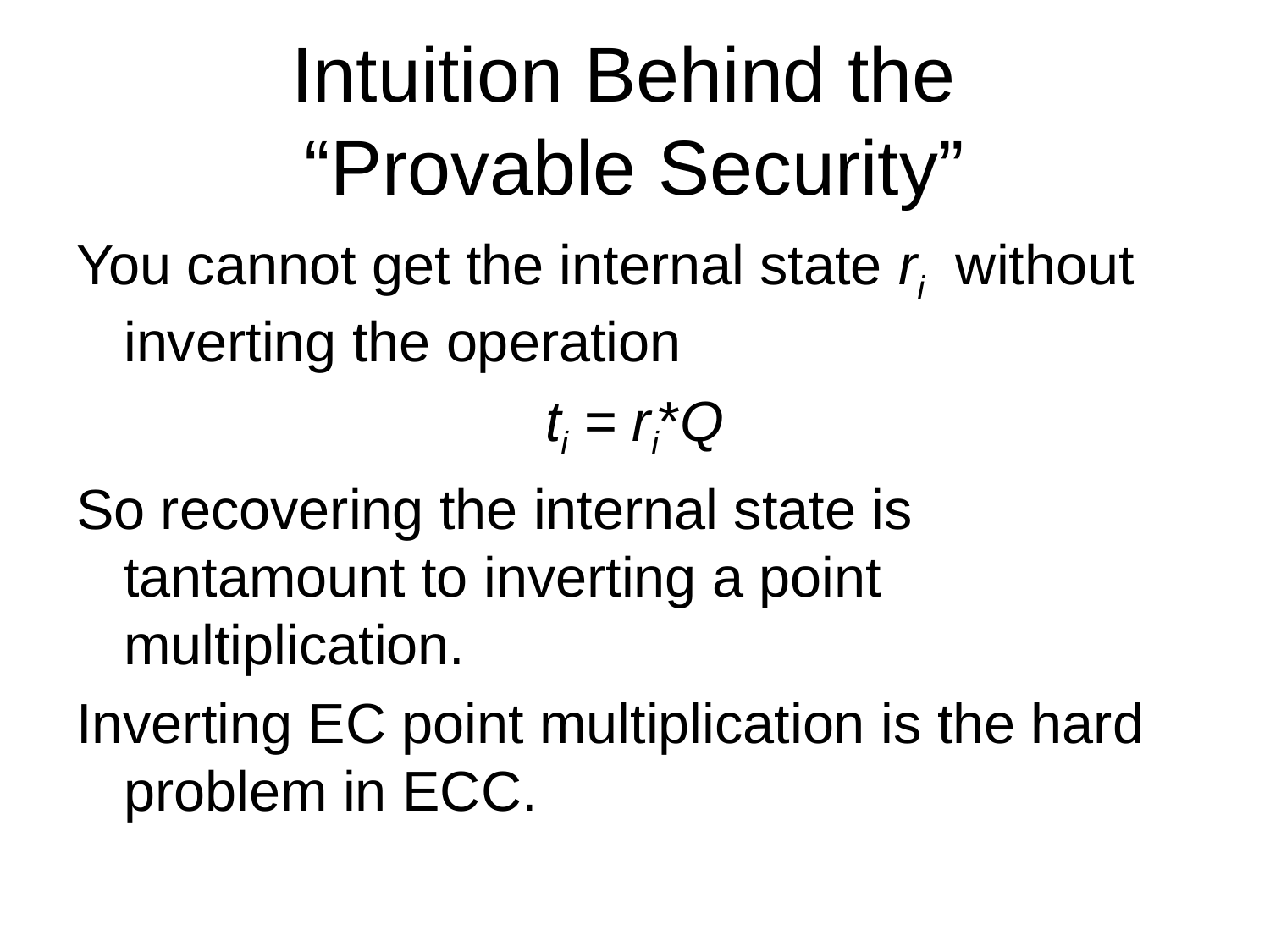

# Intuition Behind the “Provable Security”
You cannot get the internal state ri  without inverting the operation
ti = ri*Q
So recovering the internal state is tantamount to inverting a point multiplication.
Inverting EC point multiplication is the hard problem in ECC.